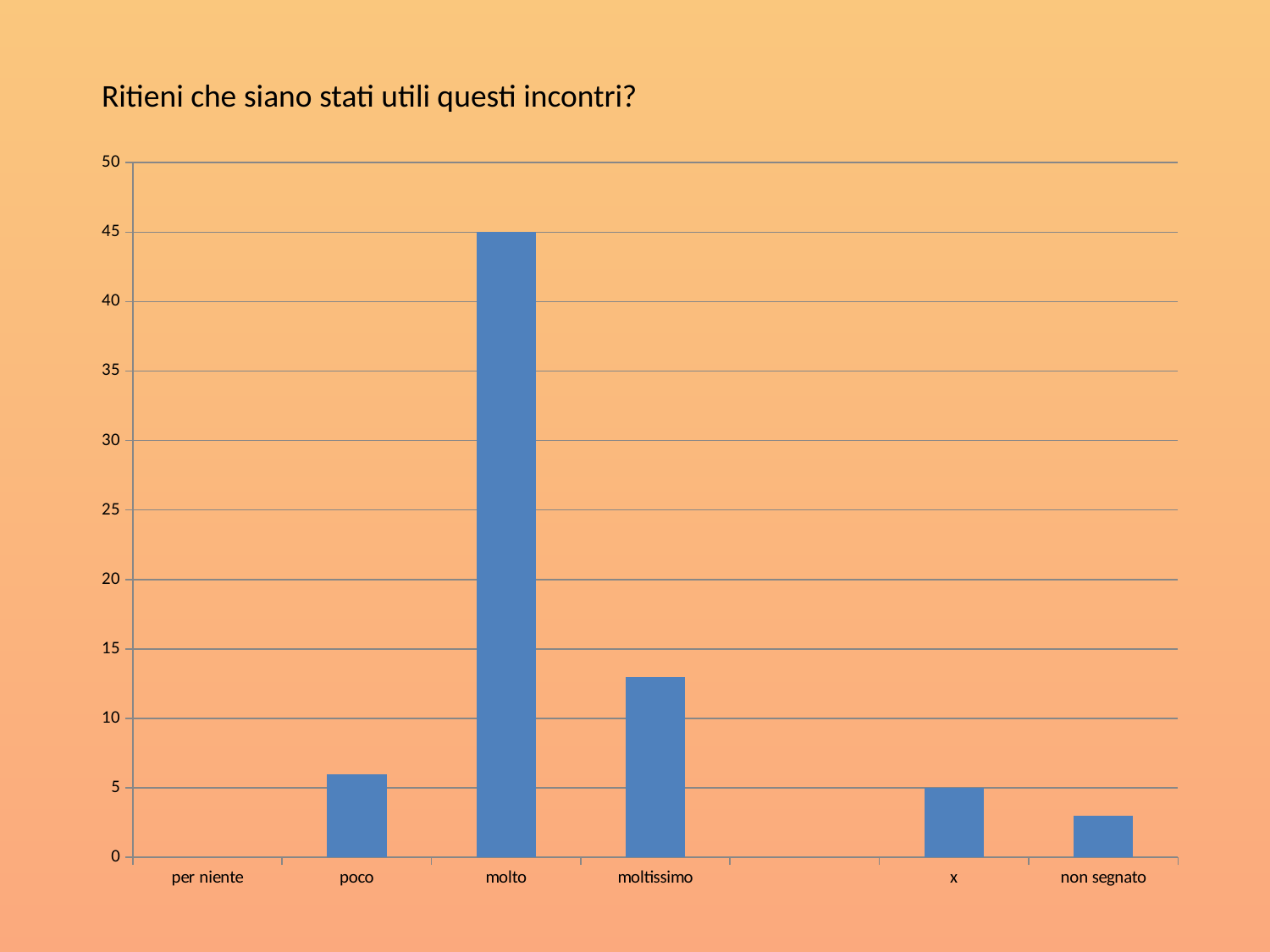

Ritieni che siano stati utili questi incontri?

### Chart

| Category |  |
|---|---|
| per niente | None |
| poco | 6.0 |
| molto | 45.0 |
| moltissimo | 13.0 |
|  | None |
| x | 5.0 |
| non segnato | 3.0 |